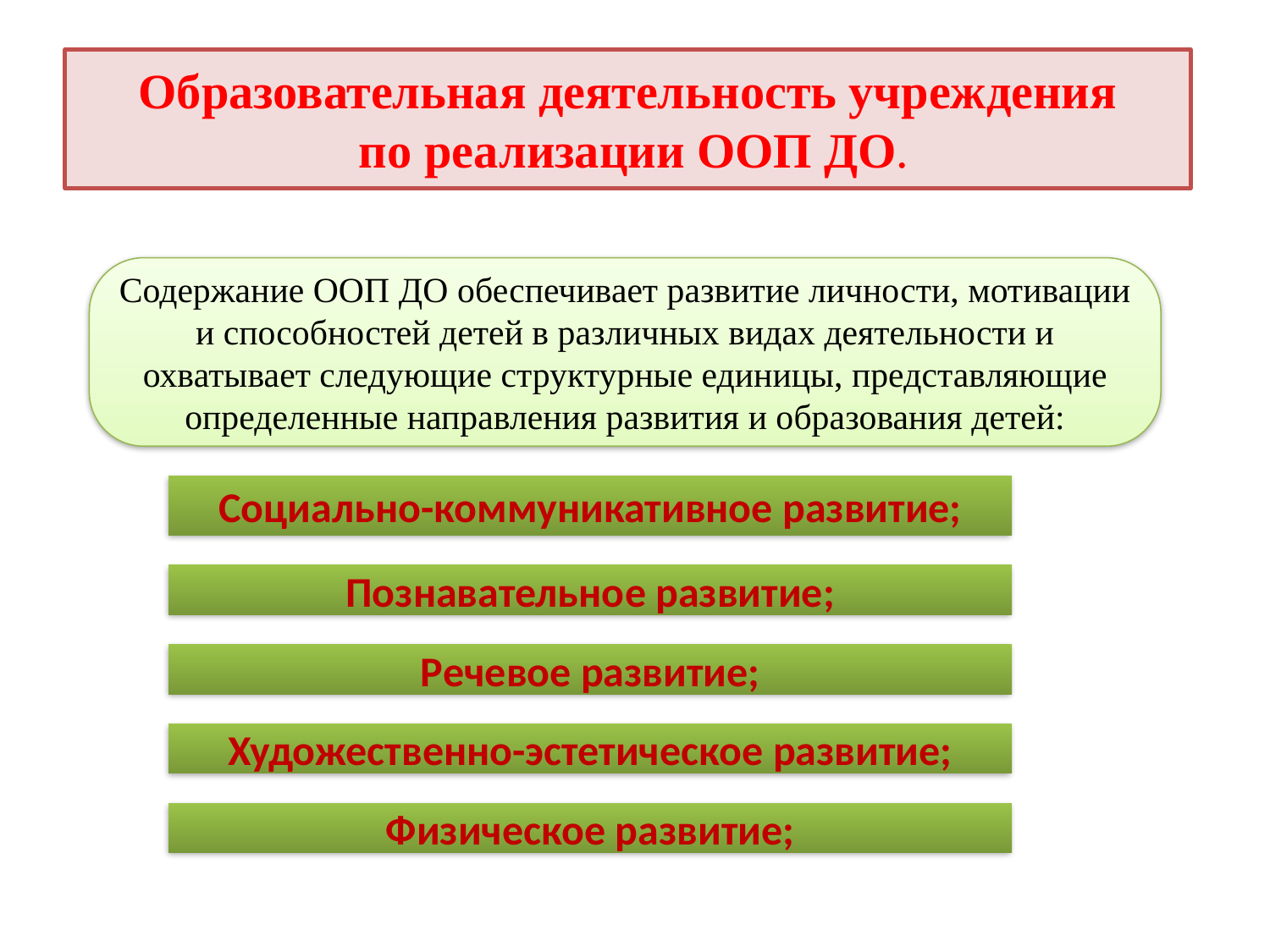

# Образовательная деятельность учреждения по реализации ООП ДО.
Содержание ООП ДО обеспечивает развитие личности, мотивации и способностей детей в различных видах деятельности и охватывает следующие структурные единицы, представляющие определенные направления развития и образования детей:
Социально-коммуникативное развитие;
Познавательное развитие;
Речевое развитие;
Художественно-эстетическое развитие;
Физическое развитие;